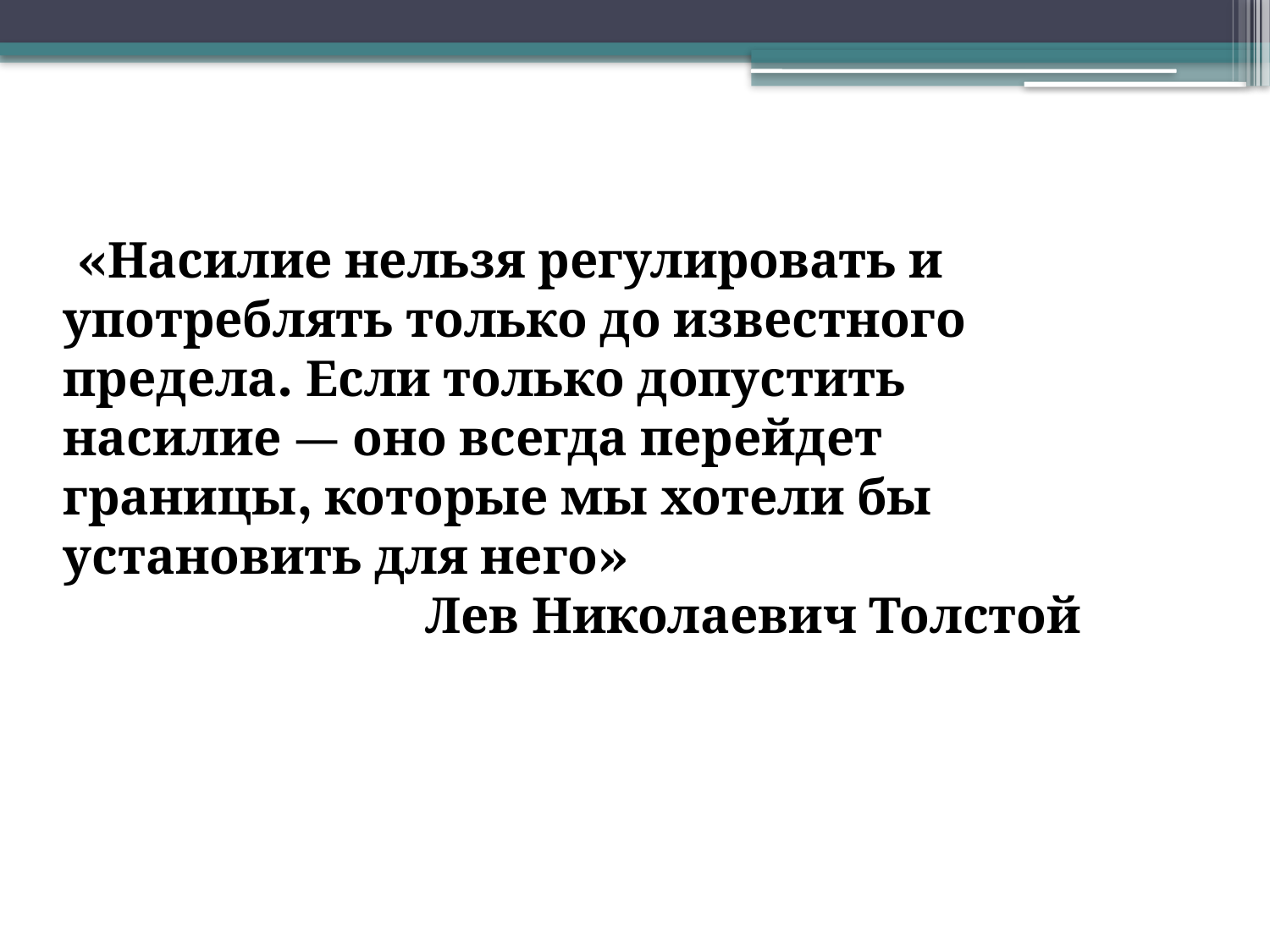

«Насилие нельзя регулировать и употреблять только до известного предела. Если только допустить насилие — оно всегда перейдет границы, которые мы хотели бы установить для него»
                             Лев Николаевич Толстой